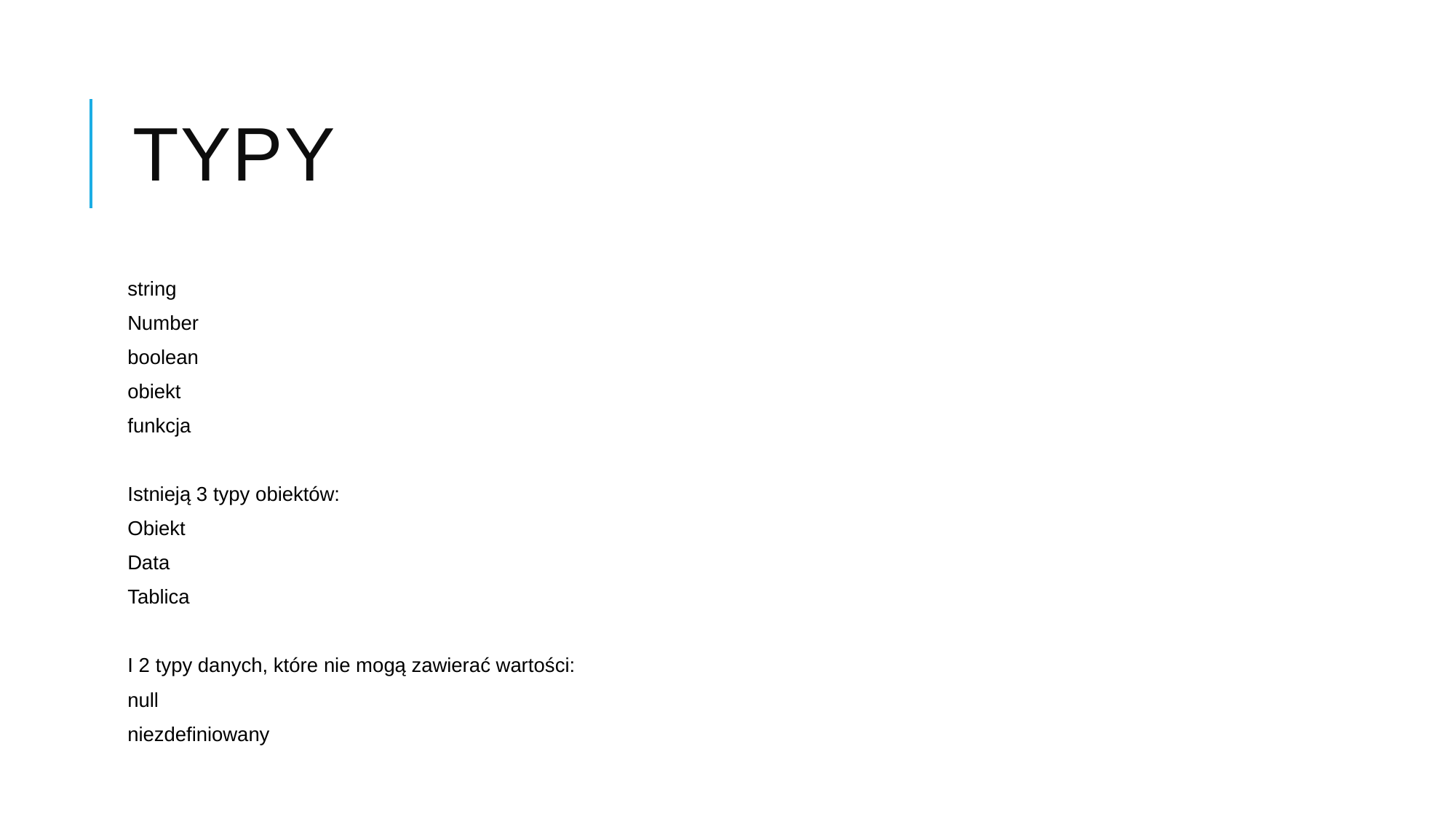

# Typy
string
Number
boolean
obiekt
funkcja

Istnieją 3 typy obiektów:
Obiekt
Data
Tablica

I 2 typy danych, które nie mogą zawierać wartości:
null
niezdefiniowany